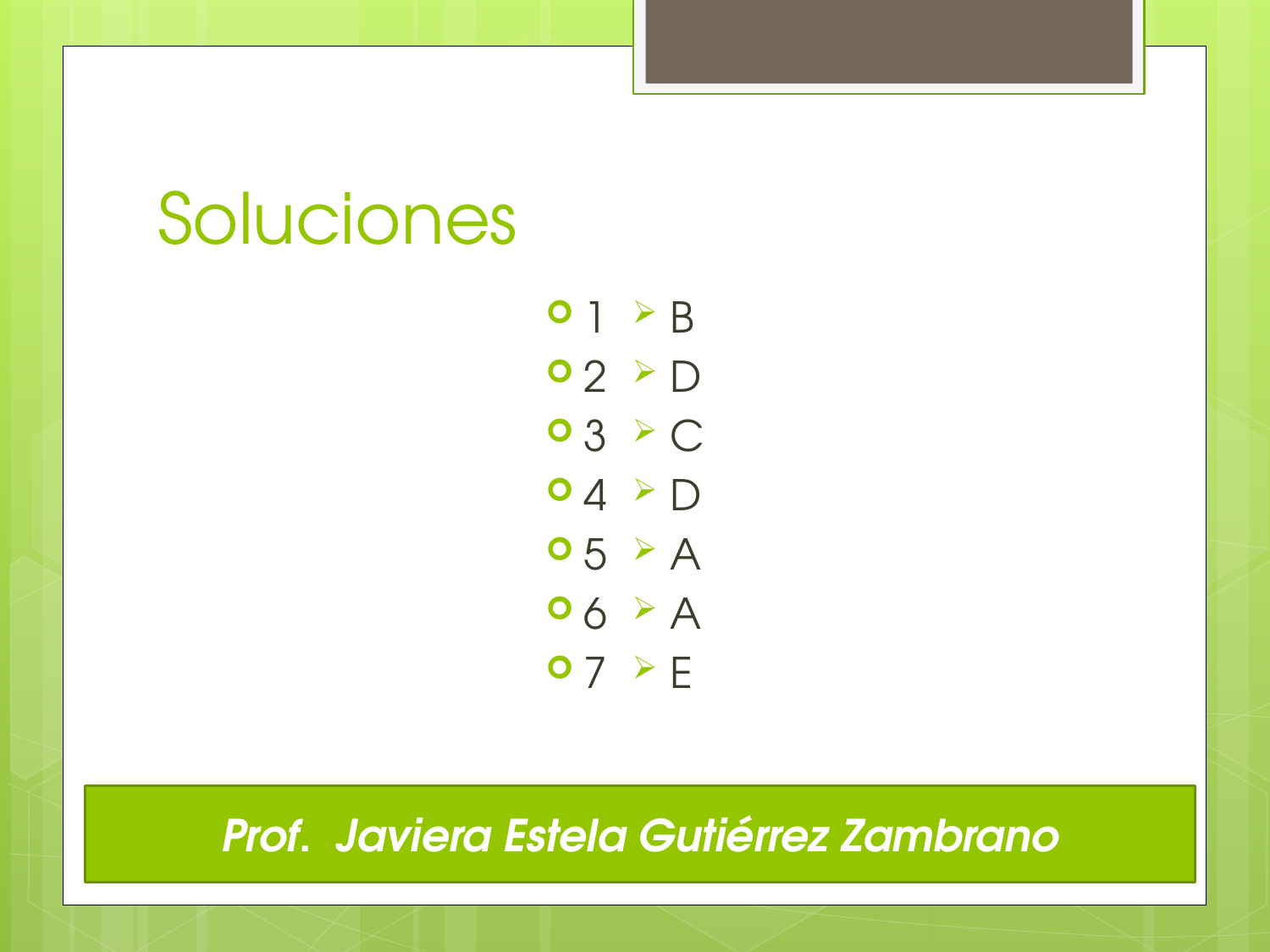

# Soluciones
B
D
C
D
A
A
E

1
2
3
4
5
6
7
Prof.  Javiera Estela Gutiérrez Zambrano